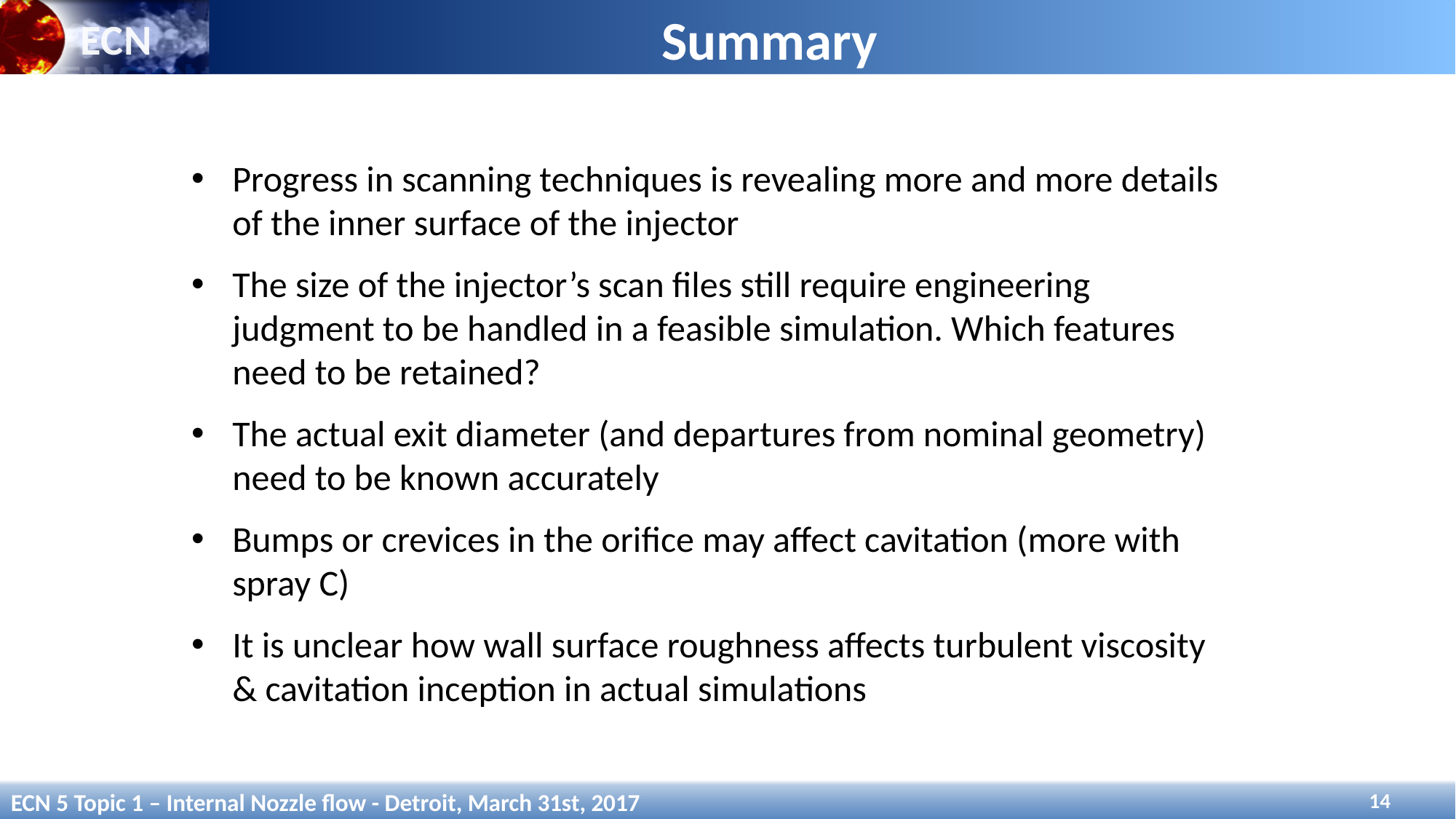

Summary
Progress in scanning techniques is revealing more and more details of the inner surface of the injector
The size of the injector’s scan files still require engineering judgment to be handled in a feasible simulation. Which features need to be retained?
The actual exit diameter (and departures from nominal geometry) need to be known accurately
Bumps or crevices in the orifice may affect cavitation (more with spray C)
It is unclear how wall surface roughness affects turbulent viscosity & cavitation inception in actual simulations